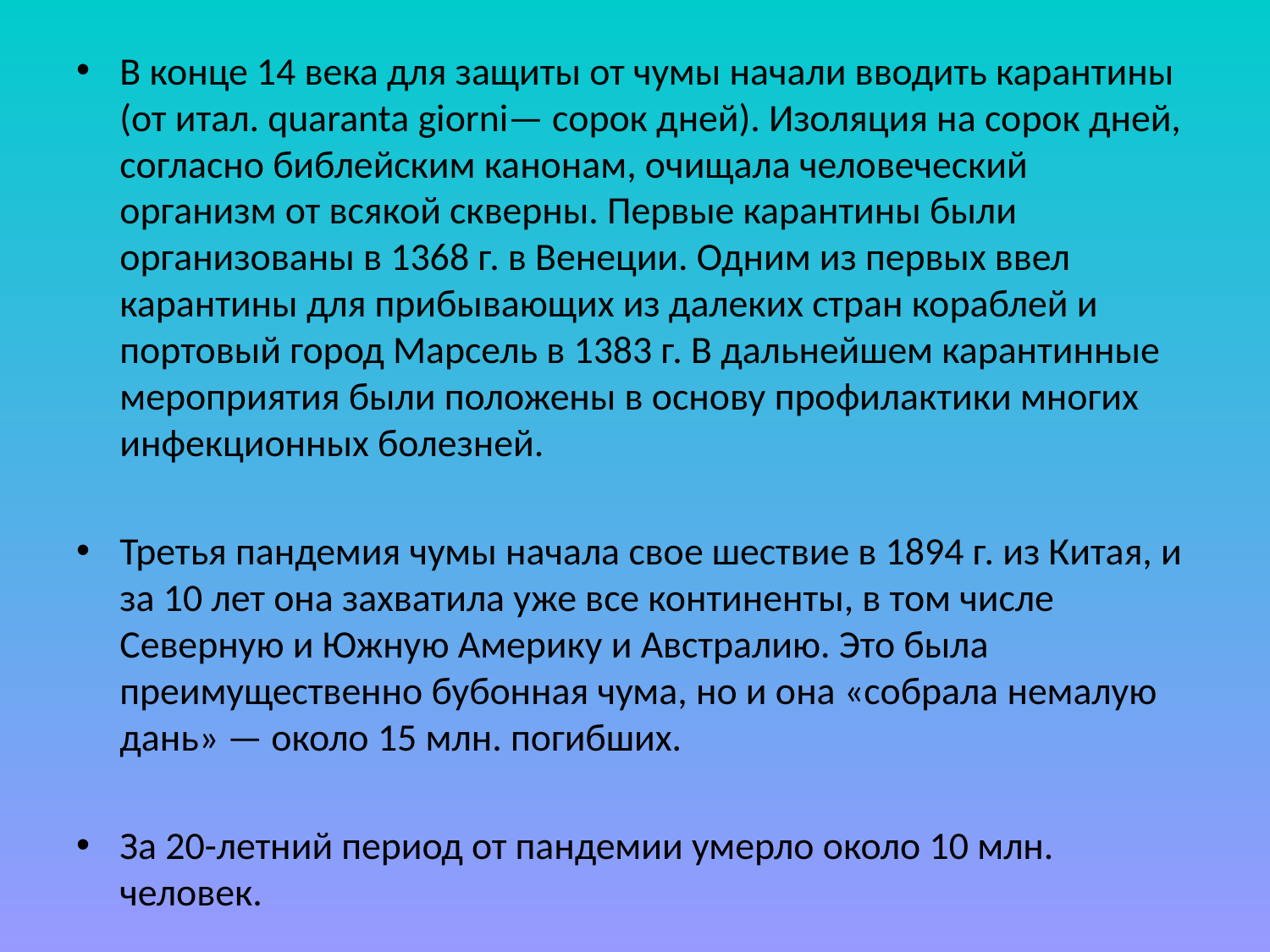

В конце 14 века для защиты от чумы начали вводить карантины (от итал. quaranta giorni— сорок дней). Изоляция на сорок дней, согласно библейским канонам, очищала человеческий организм от всякой скверны. Первые карантины были организованы в 1368 г. в Венеции. Одним из первых ввел карантины для прибывающих из далеких стран кораблей и портовый город Марсель в 1383 г. В дальнейшем карантинные мероприятия были положены в основу профилактики многих инфекционных болезней.

Третья пандемия чумы начала свое шествие в 1894 г. из Китая, и за 10 лет она захватила уже все континенты, в том числе Северную и Южную Америку и Австралию. Это была преимущественно бубонная чума, но и она «собрала немалую дань» — около 15 млн. погибших.

За 20-летний период от пандемии умерло около 10 млн. человек.